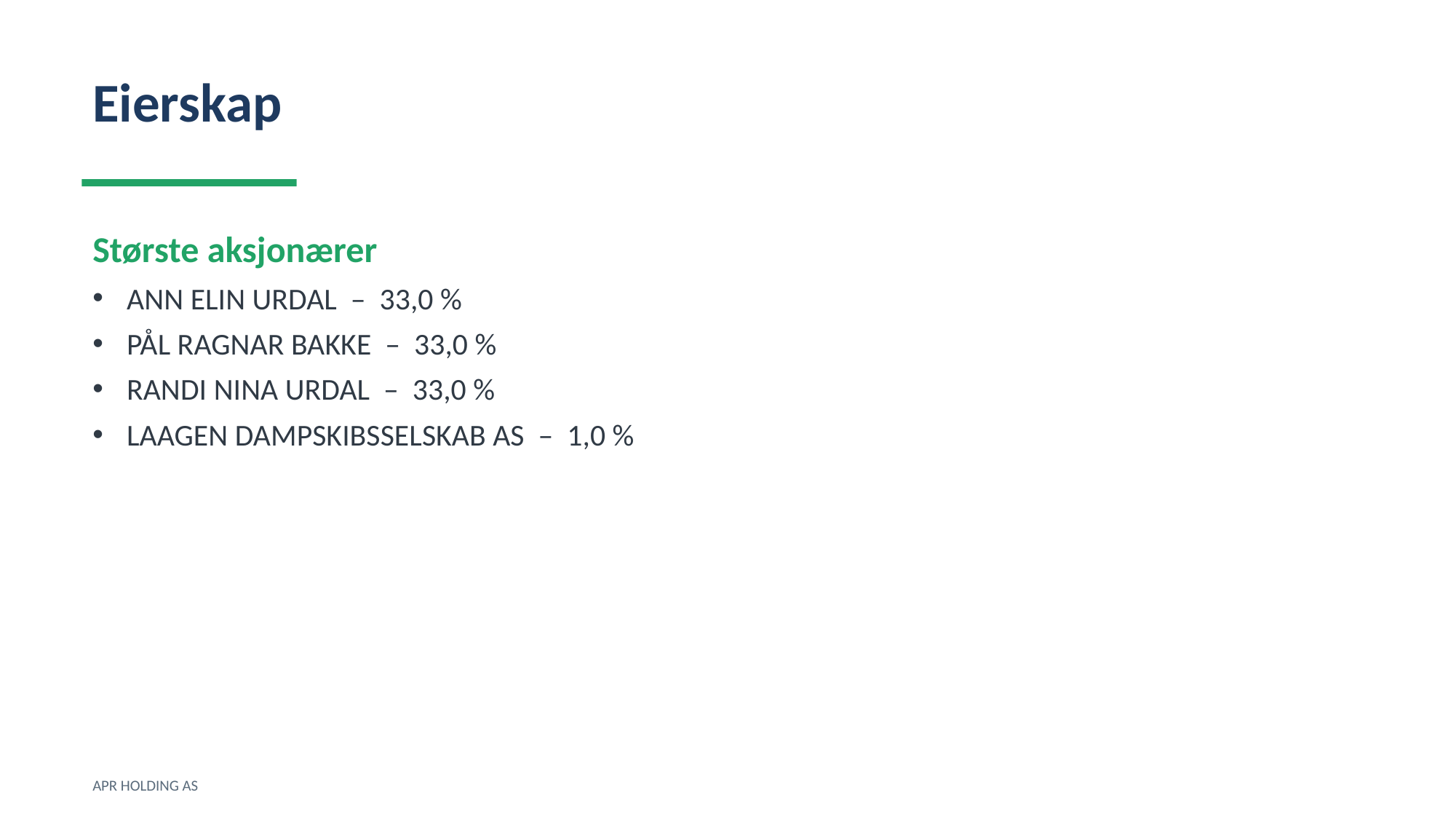

Eierskap

Største aksjonærer
ANN ELIN URDAL  –  33,0 %
PÅL RAGNAR BAKKE  –  33,0 %
RANDI NINA URDAL  –  33,0 %
LAAGEN DAMPSKIBSSELSKAB AS  –  1,0 %
APR HOLDING AS